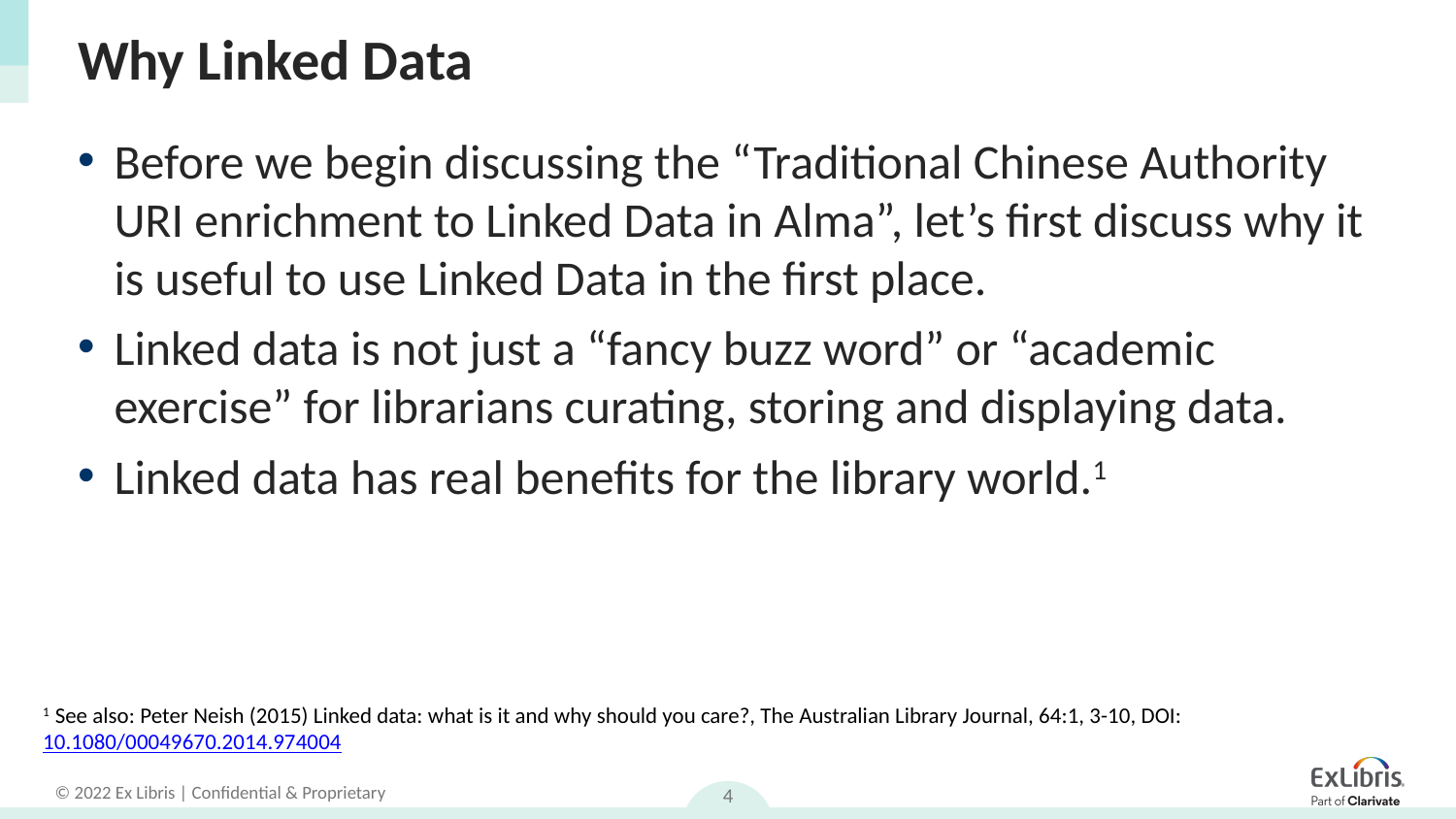

# Why Linked Data
Before we begin discussing the “Traditional Chinese Authority URI enrichment to Linked Data in Alma”, let’s first discuss why it is useful to use Linked Data in the first place.
Linked data is not just a “fancy buzz word” or “academic exercise” for librarians curating, storing and displaying data.
Linked data has real benefits for the library world.1

1  See also: Peter Neish (2015) Linked data: what is it and why should you care?, The Australian Library Journal, 64:1, 3-10, DOI: 10.1080/00049670.2014.974004

4